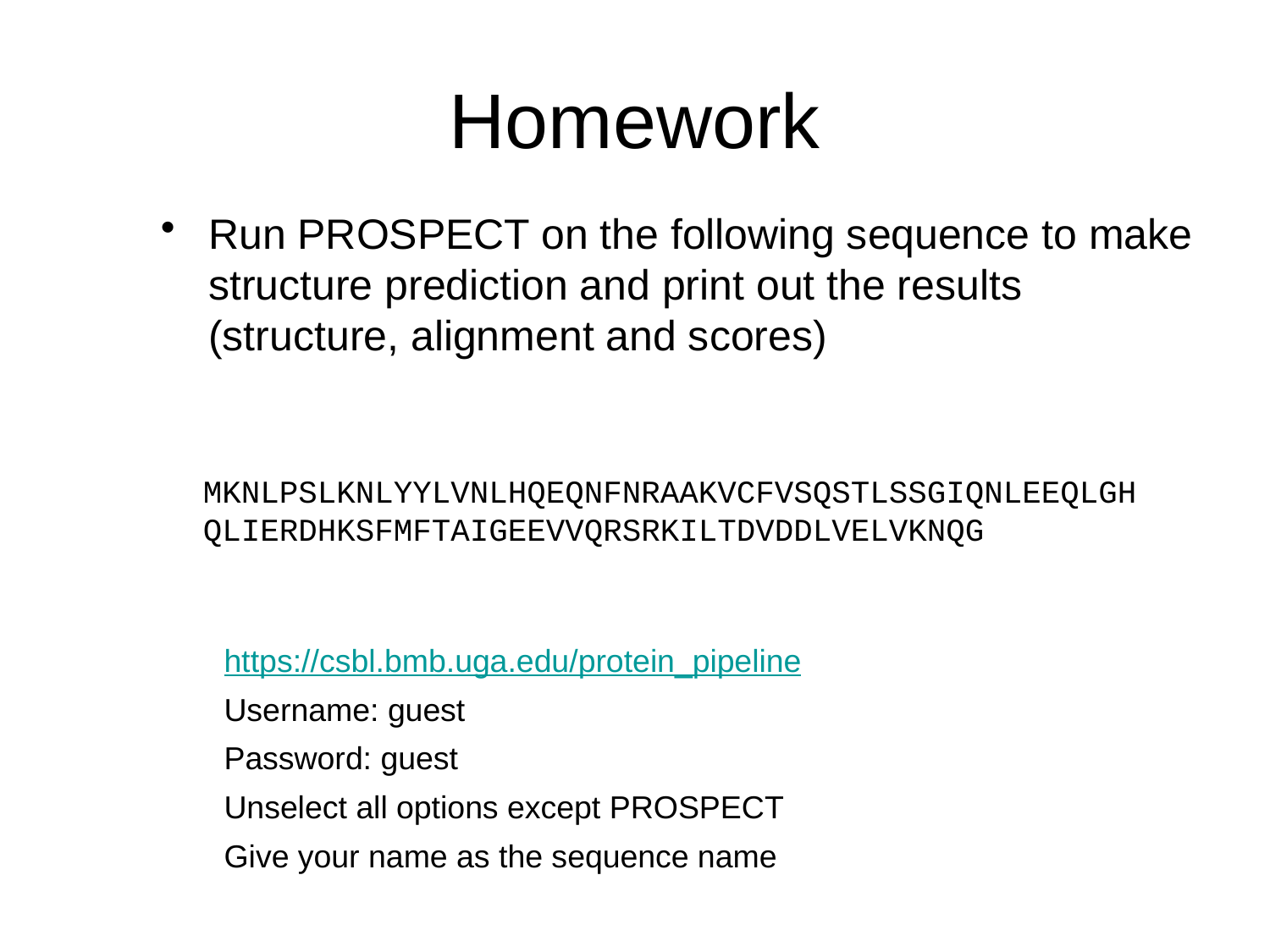

# Homework
Run PROSPECT on the following sequence to make structure prediction and print out the results (structure, alignment and scores)
MKNLPSLKNLYYLVNLHQEQNFNRAAKVCFVSQSTLSSGIQNLEEQLGHQLIERDHKSFMFTAIGEEVVQRSRKILTDVDDLVELVKNQG
https://csbl.bmb.uga.edu/protein_pipeline
Username: guest
Password: guest
Unselect all options except PROSPECT
Give your name as the sequence name